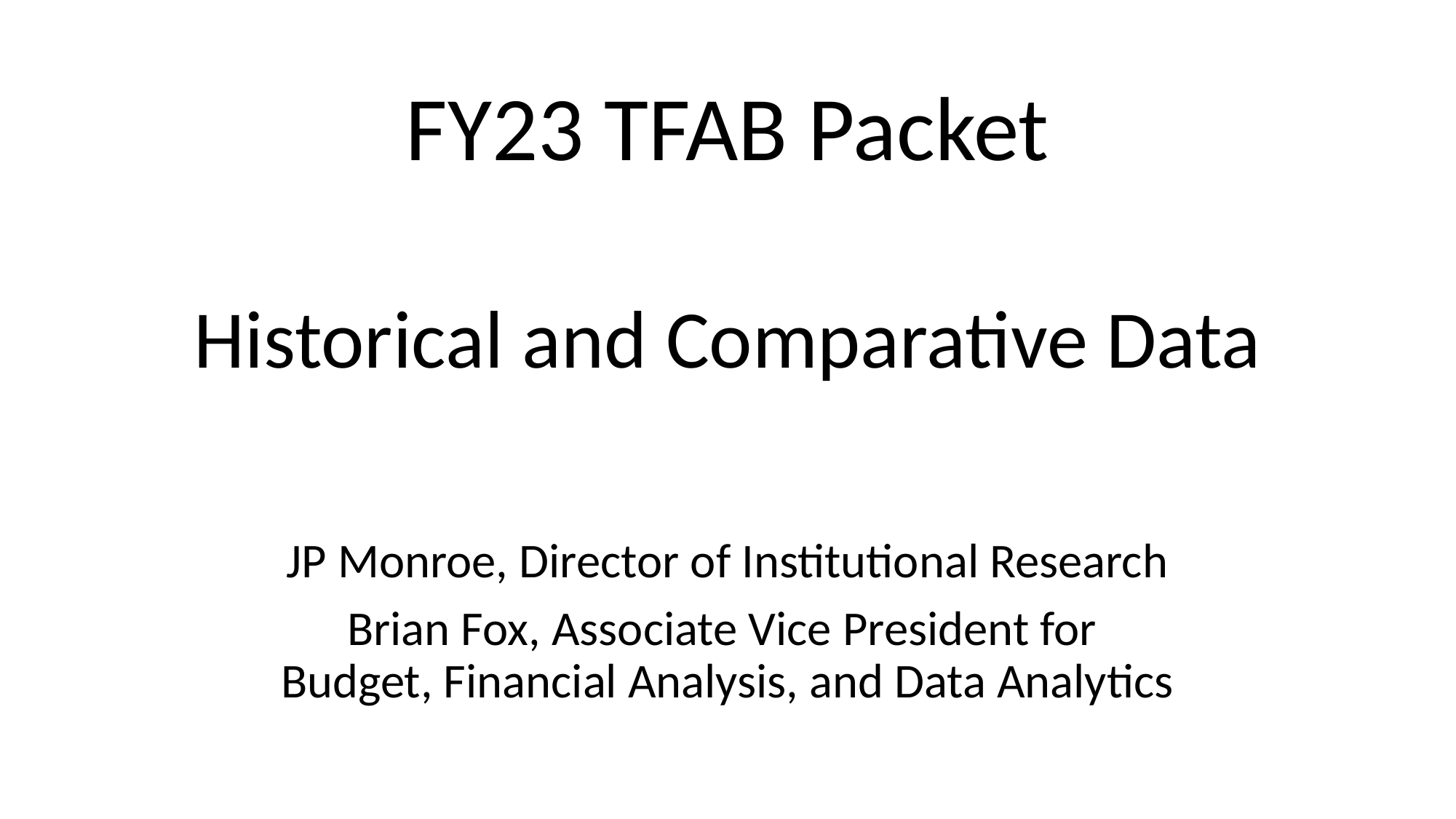

# FY23 TFAB Packet
Historical and Comparative Data

JP Monroe, Director of Institutional Research
Brian Fox, Associate Vice President for
Budget, Financial Analysis, and Data Analytics